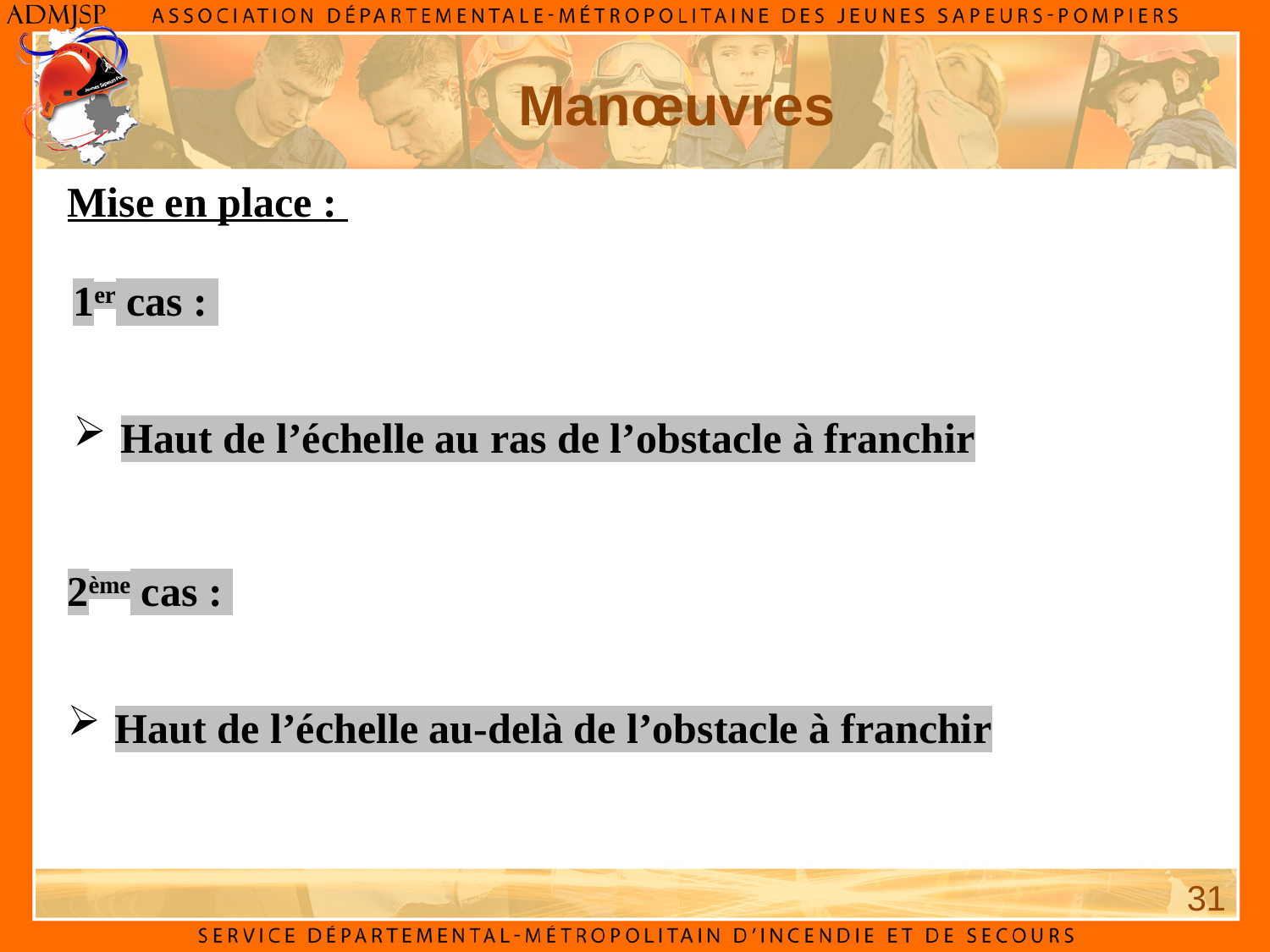

# Manœuvres
Mise en place :
1er cas :

Haut de l’échelle au ras de l’obstacle à franchir
2ème cas :

Haut de l’échelle au-delà de l’obstacle à franchir
31